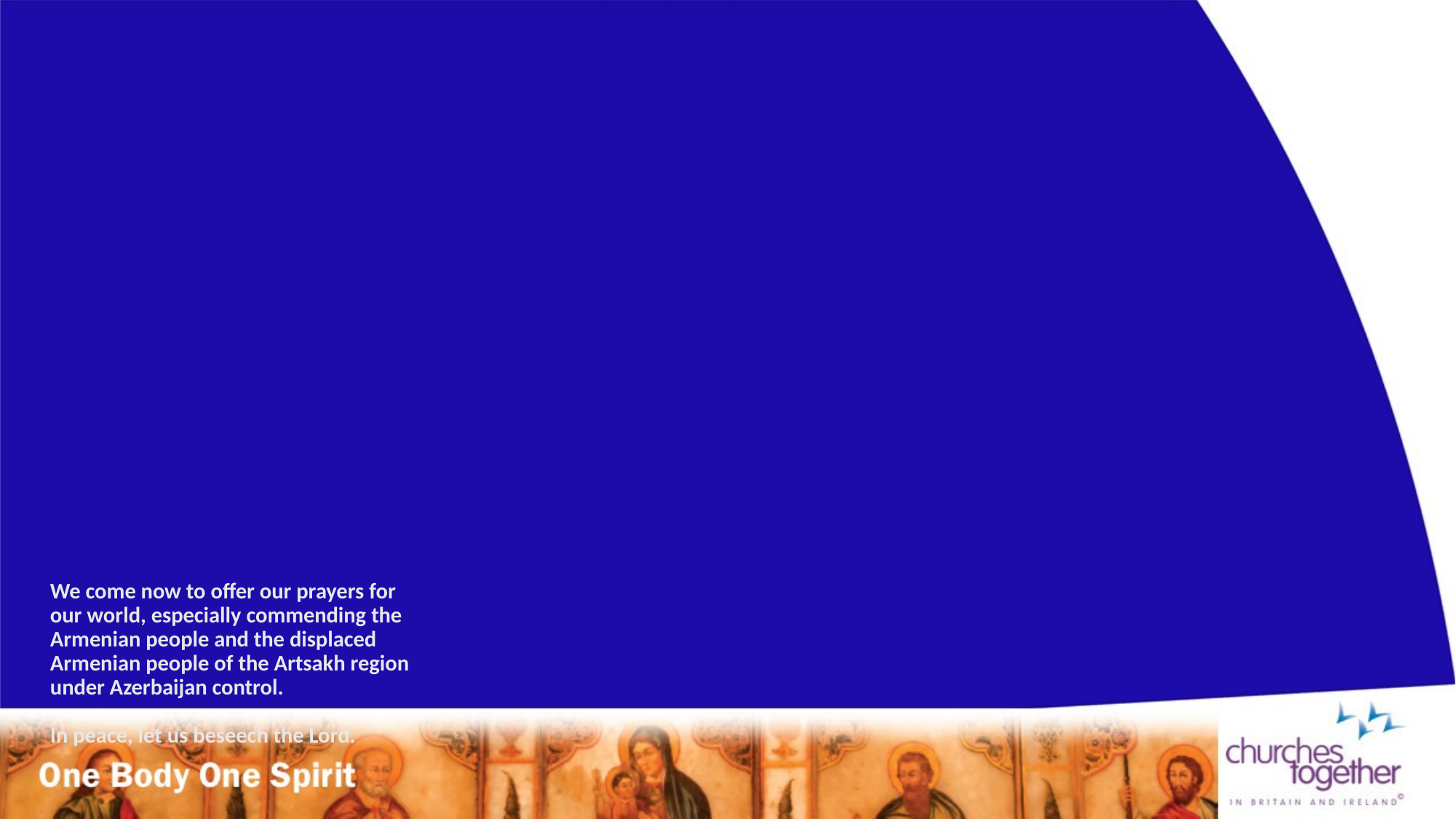

# We come now to offer our prayers for our world, especially commending the Armenian people and the displaced Armenian people of the Artsakh region under Azerbaijan control. In peace, let us beseech the Lord.